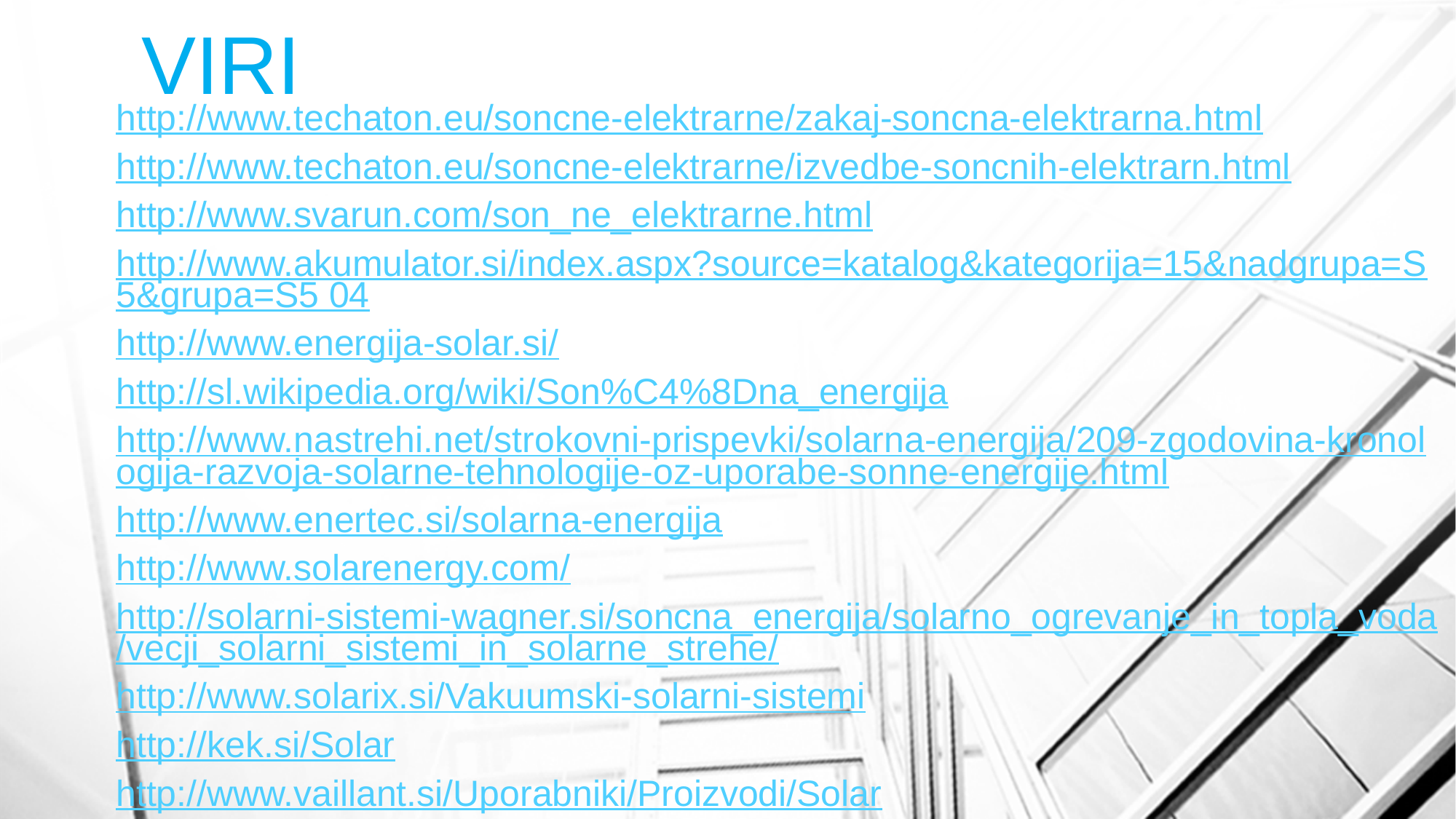

# VIRI
http://www.techaton.eu/soncne-elektrarne/zakaj-soncna-elektrarna.html
http://www.techaton.eu/soncne-elektrarne/izvedbe-soncnih-elektrarn.html
http://www.svarun.com/son_ne_elektrarne.html
http://www.akumulator.si/index.aspx?source=katalog&kategorija=15&nadgrupa=S5&grupa=S5 04
http://www.energija-solar.si/
http://sl.wikipedia.org/wiki/Son%C4%8Dna_energija
http://www.nastrehi.net/strokovni-prispevki/solarna-energija/209-zgodovina-kronologija-razvoja-solarne-tehnologije-oz-uporabe-sonne-energije.html
http://www.enertec.si/solarna-energija
http://www.solarenergy.com/
http://solarni-sistemi-wagner.si/soncna_energija/solarno_ogrevanje_in_topla_voda/vecji_solarni_sistemi_in_solarne_strehe/
http://www.solarix.si/Vakuumski-solarni-sistemi
http://kek.si/Solar
http://www.vaillant.si/Uporabniki/Proizvodi/Solar
http://www.solarni-sistem.si/vmchk.html